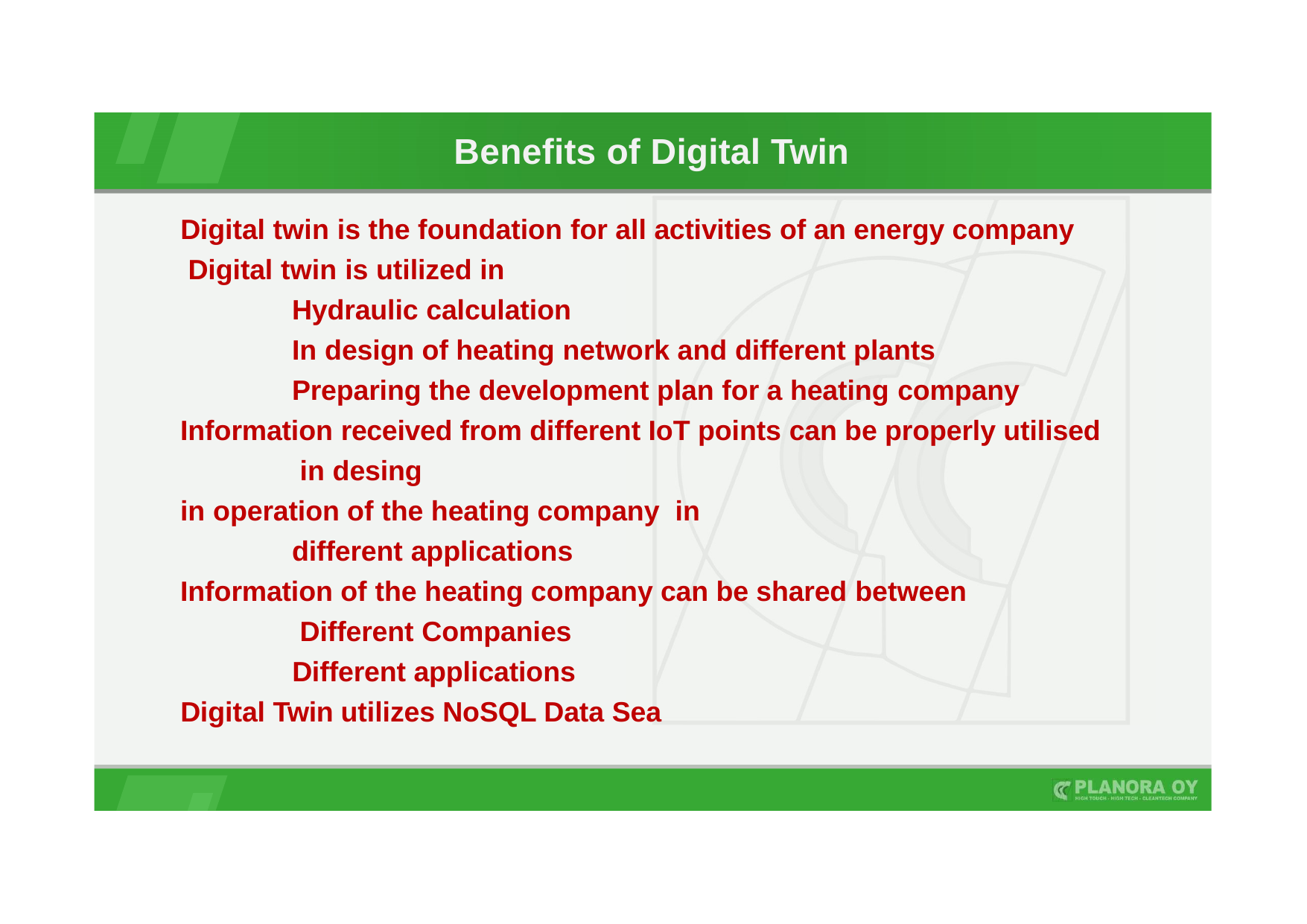

# Benefits of Digital Twin
Digital twin is the foundation for all activities of an energy company  Digital twin is utilized in
Hydraulic calculation
In design of heating network and different plants  Preparing the development plan for a heating company
Information received from different IoT points can be properly utilised  in desing
in operation of the heating company  in different applications
Information of the heating company can be shared between  Different Companies
Different applications  Digital Twin utilizes NoSQL Data Sea